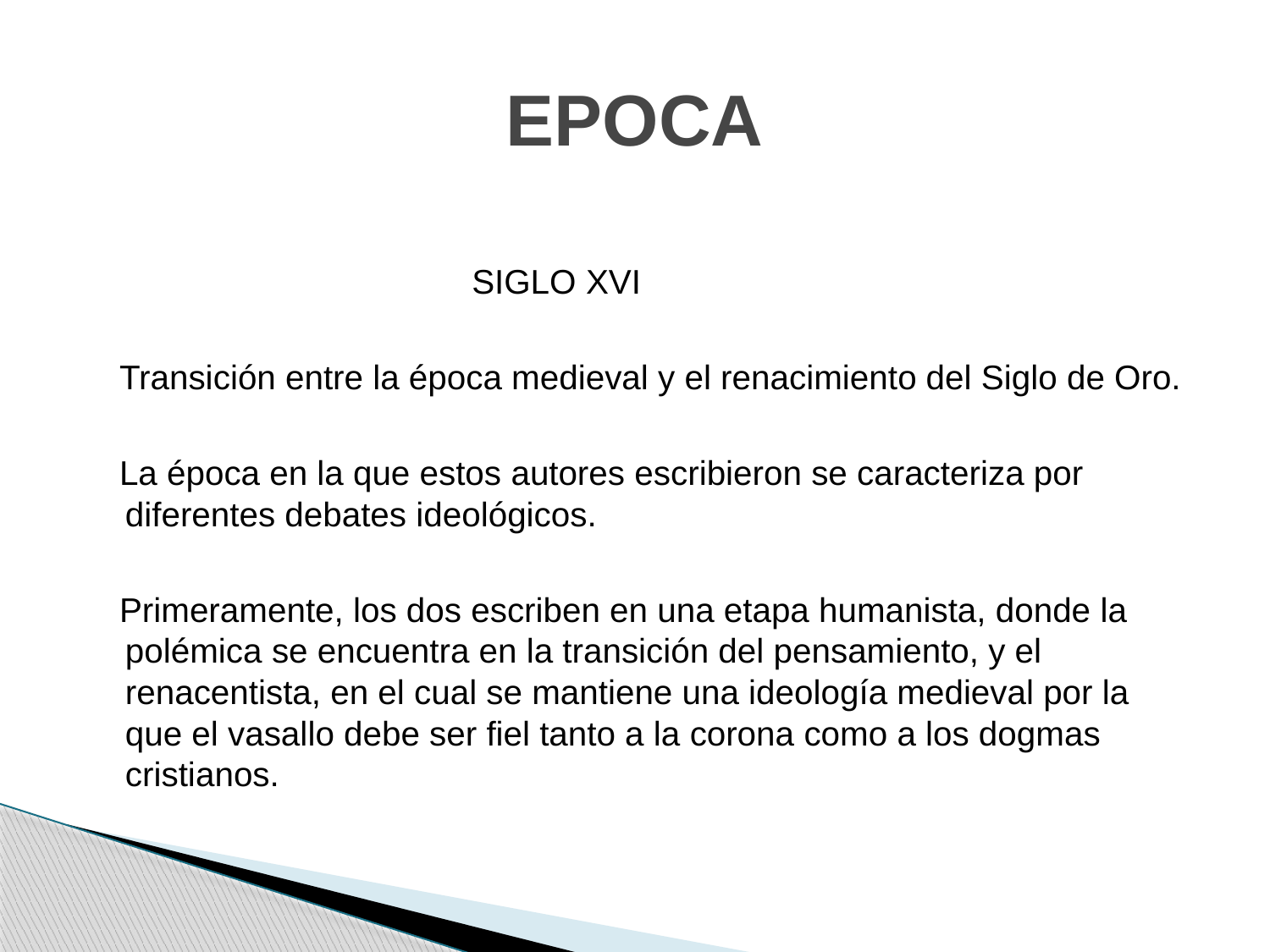

# EPOCA

                                        SIGLO XVI

   Transición entre la época medieval y el renacimiento del Siglo de Oro.

   La época en la que estos autores escribieron se caracteriza por diferentes debates ideológicos.

   Primeramente, los dos escriben en una etapa humanista, donde la polémica se encuentra en la transición del pensamiento, y el renacentista, en el cual se mantiene una ideología medieval por la que el vasallo debe ser fiel tanto a la corona como a los dogmas cristianos.